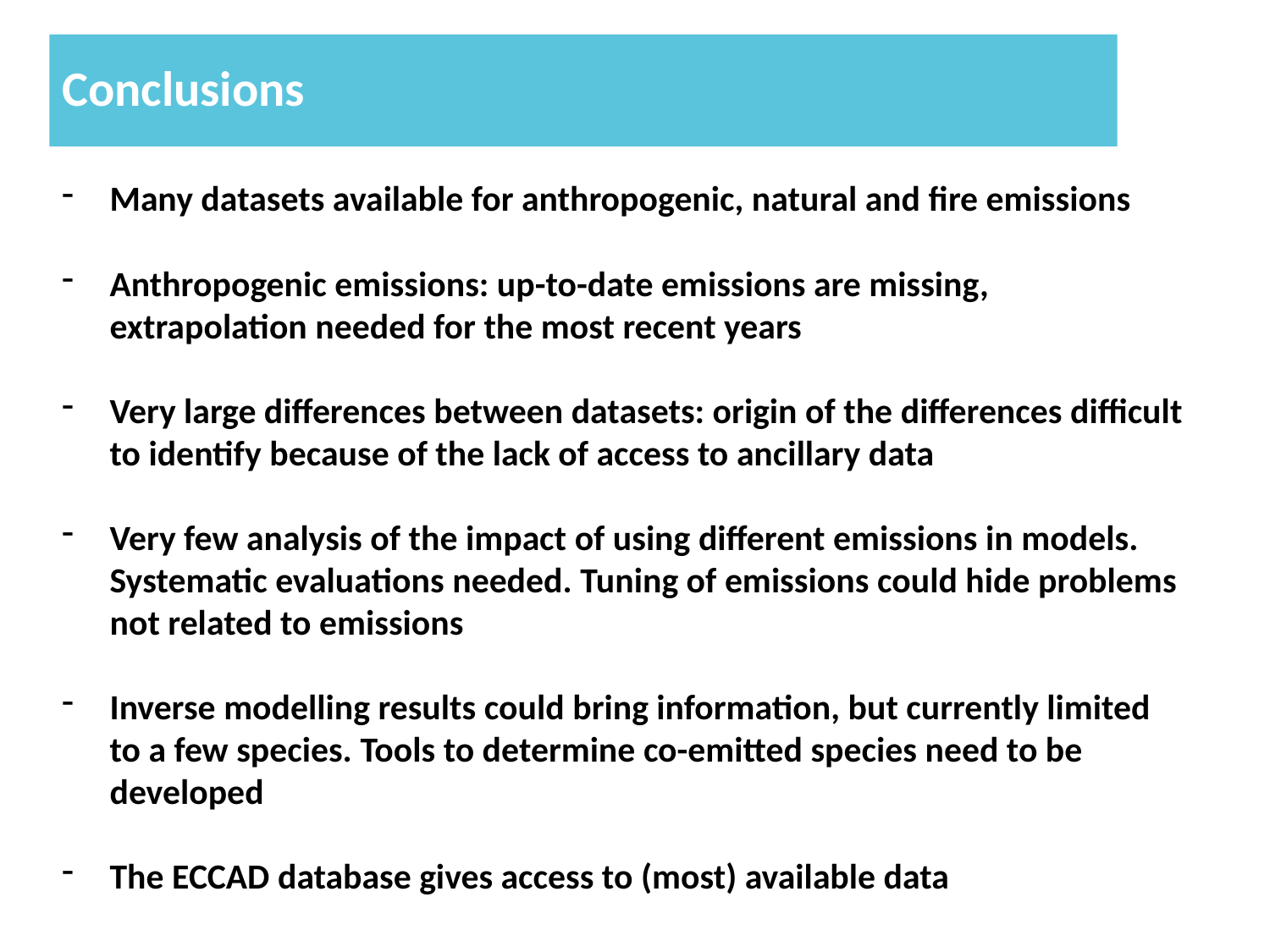

Conclusions
Many datasets available for anthropogenic, natural and fire emissions

Anthropogenic emissions: up-to-date emissions are missing, extrapolation needed for the most recent years

Very large differences between datasets: origin of the differences difficult to identify because of the lack of access to ancillary data

Very few analysis of the impact of using different emissions in models. Systematic evaluations needed. Tuning of emissions could hide problems not related to emissions

Inverse modelling results could bring information, but currently limited to a few species. Tools to determine co-emitted species need to be developed

The ECCAD database gives access to (most) available data